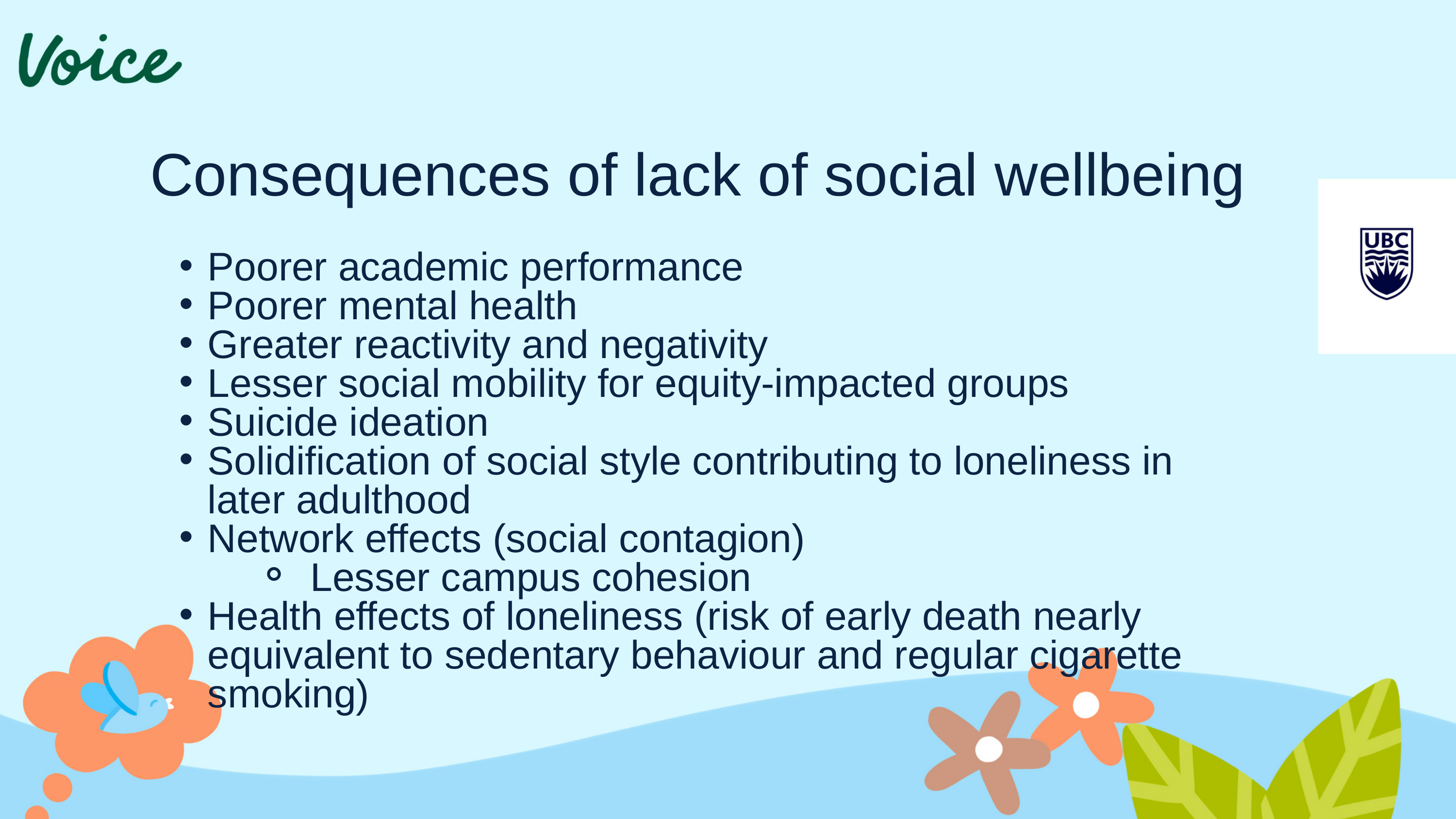

Consequences of lack of social wellbeing
Poorer academic performance
Poorer mental health
Greater reactivity and negativity
Lesser social mobility for equity-impacted groups
Suicide ideation
Solidification of social style contributing to loneliness in later adulthood
Network effects (social contagion)
Lesser campus cohesion
Health effects of loneliness (risk of early death nearly equivalent to sedentary behaviour and regular cigarette smoking)